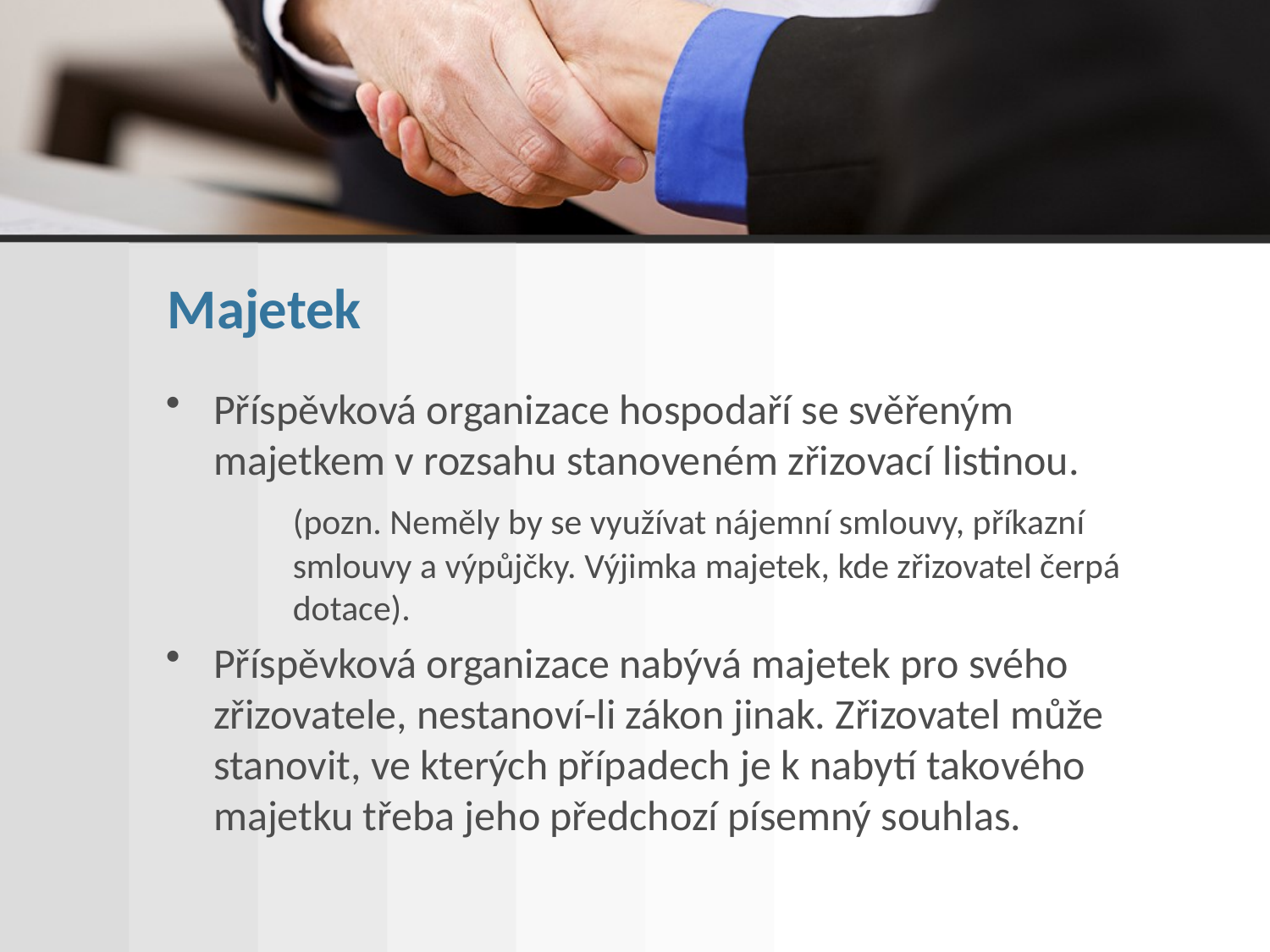

# Majetek
Příspěvková organizace hospodaří se svěřeným majetkem v rozsahu stanoveném zřizovací listinou.
	(pozn. Neměly by se využívat nájemní smlouvy, příkazní 	smlouvy a výpůjčky. Výjimka majetek, kde zřizovatel čerpá 	dotace).
Příspěvková organizace nabývá majetek pro svého zřizovatele, nestanoví-li zákon jinak. Zřizovatel může stanovit, ve kterých případech je k nabytí takového majetku třeba jeho předchozí písemný souhlas.